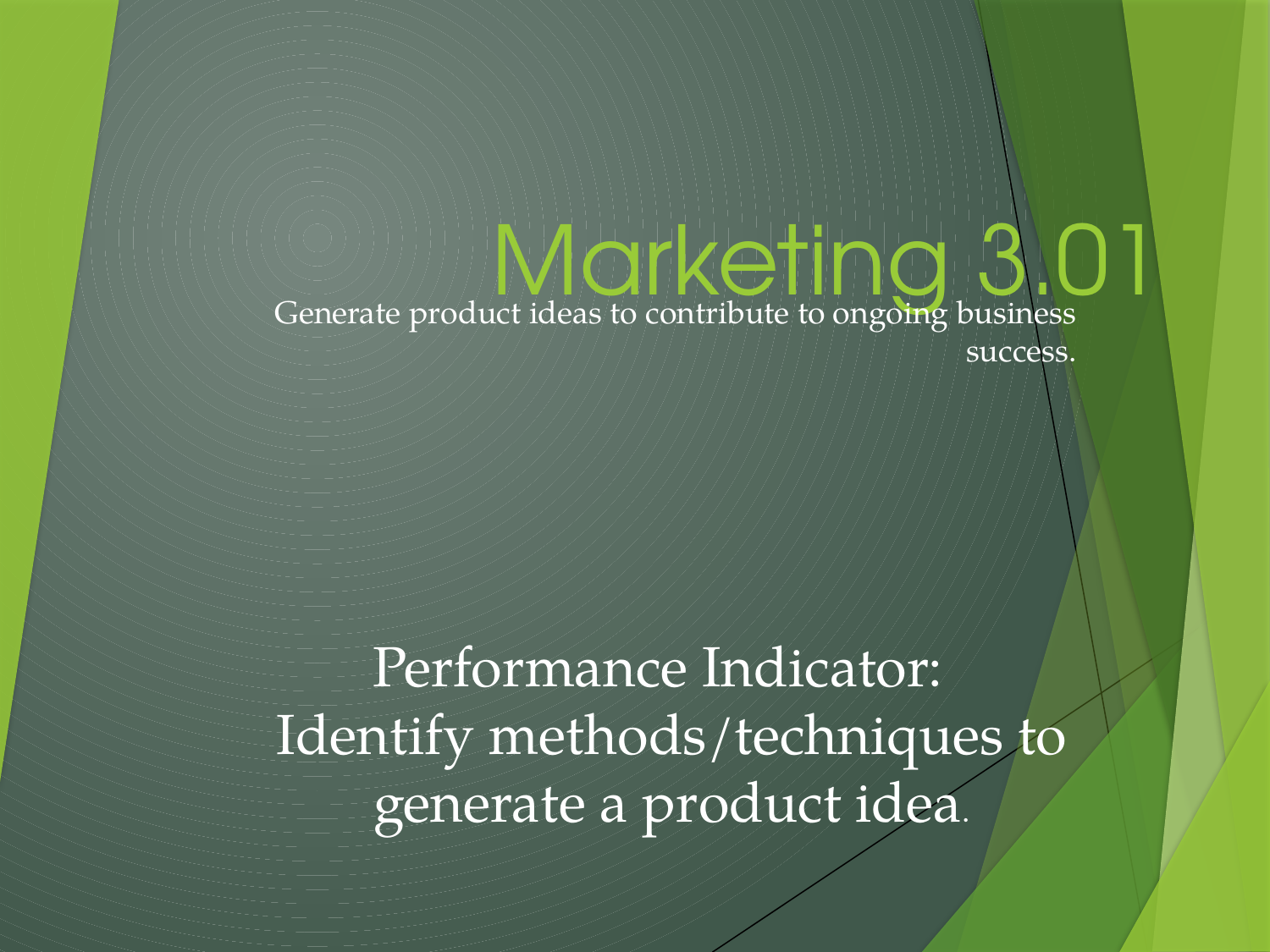

# Marketing 3.01
Generate product ideas to contribute to ongoing business success.
Performance Indicator:
Identify methods/techniques to generate a product idea.